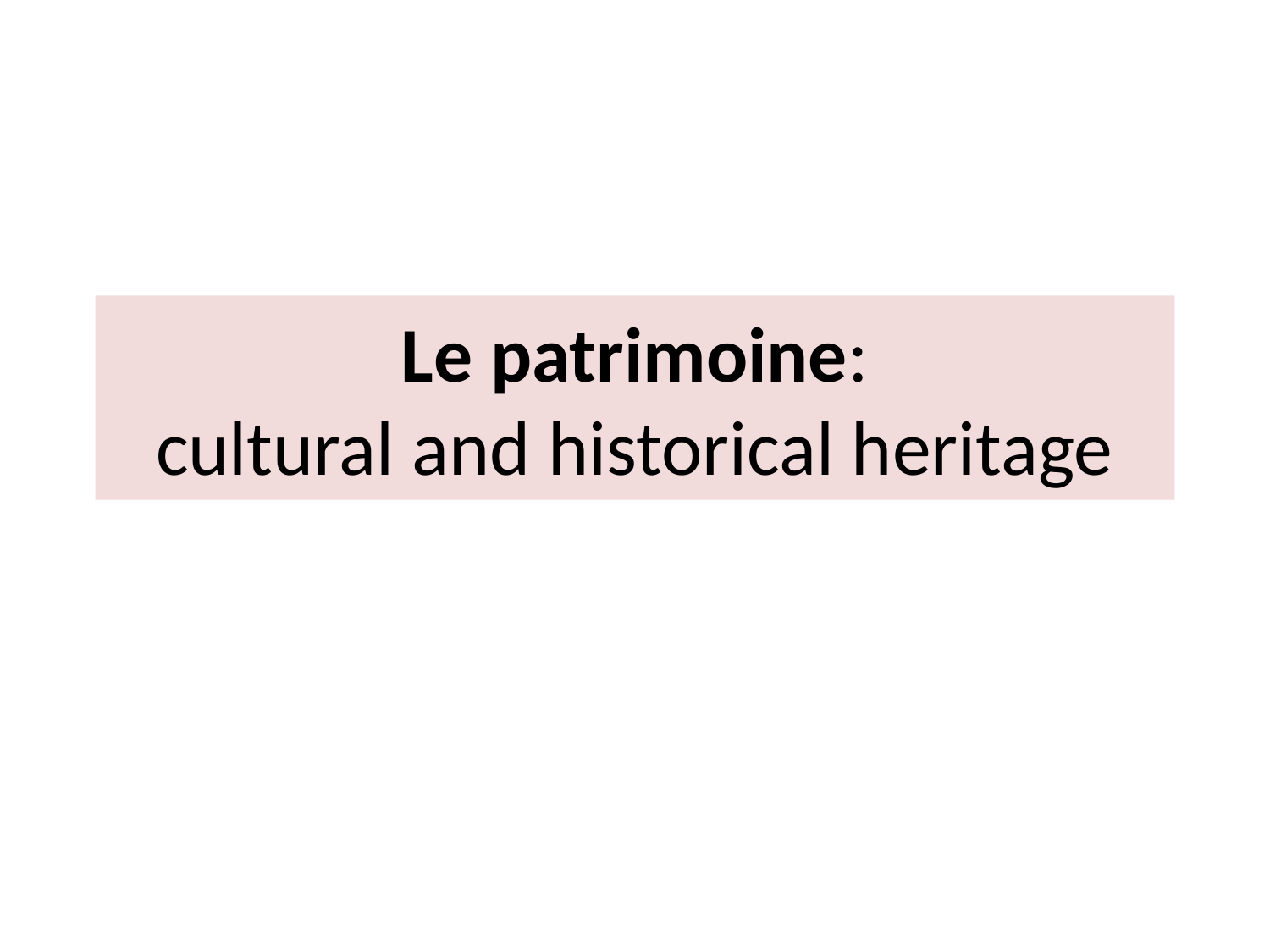

# Le patrimoine: cultural and historical heritage